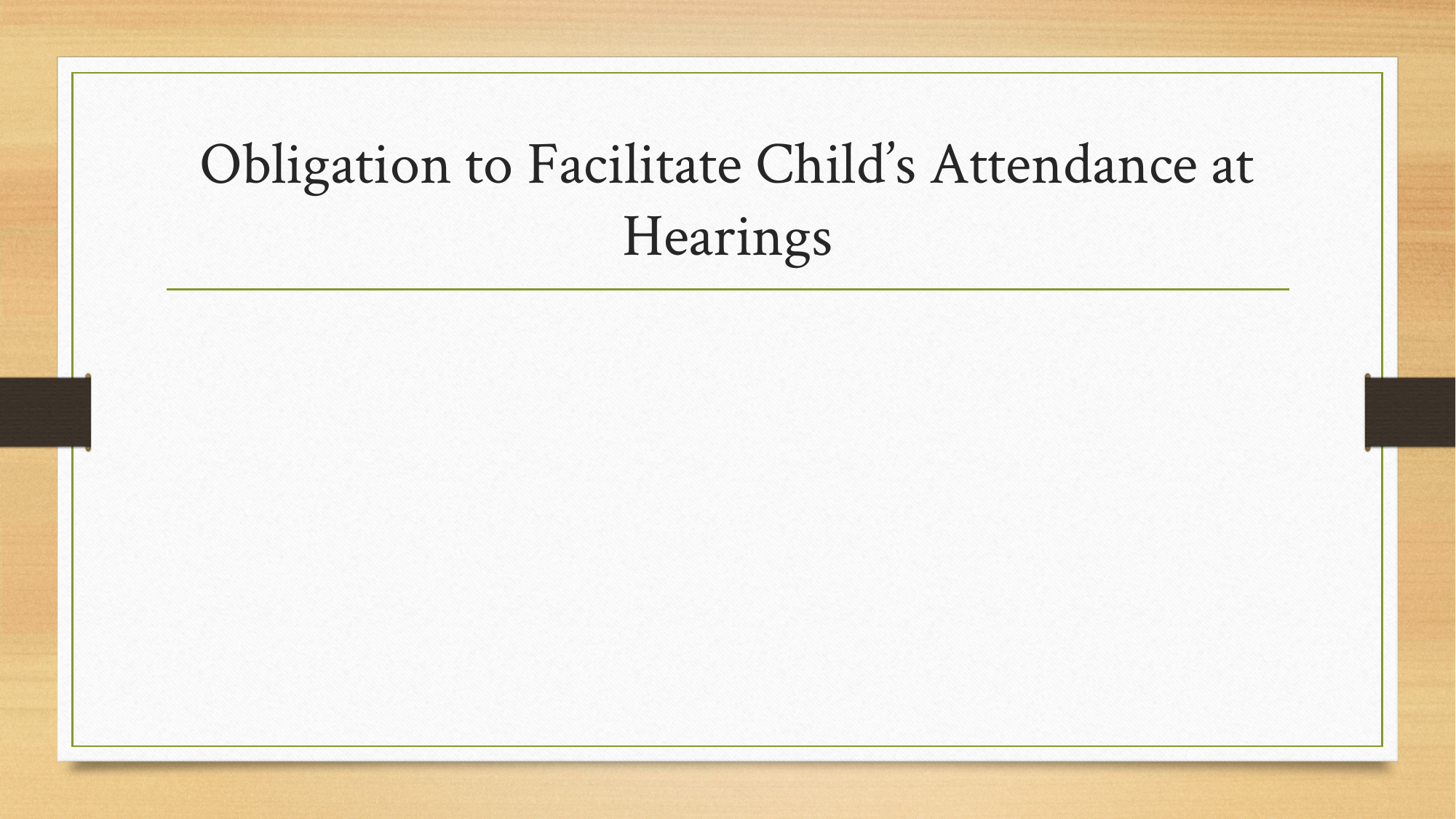

# Obligation to Facilitate Child’s Attendance at Hearings